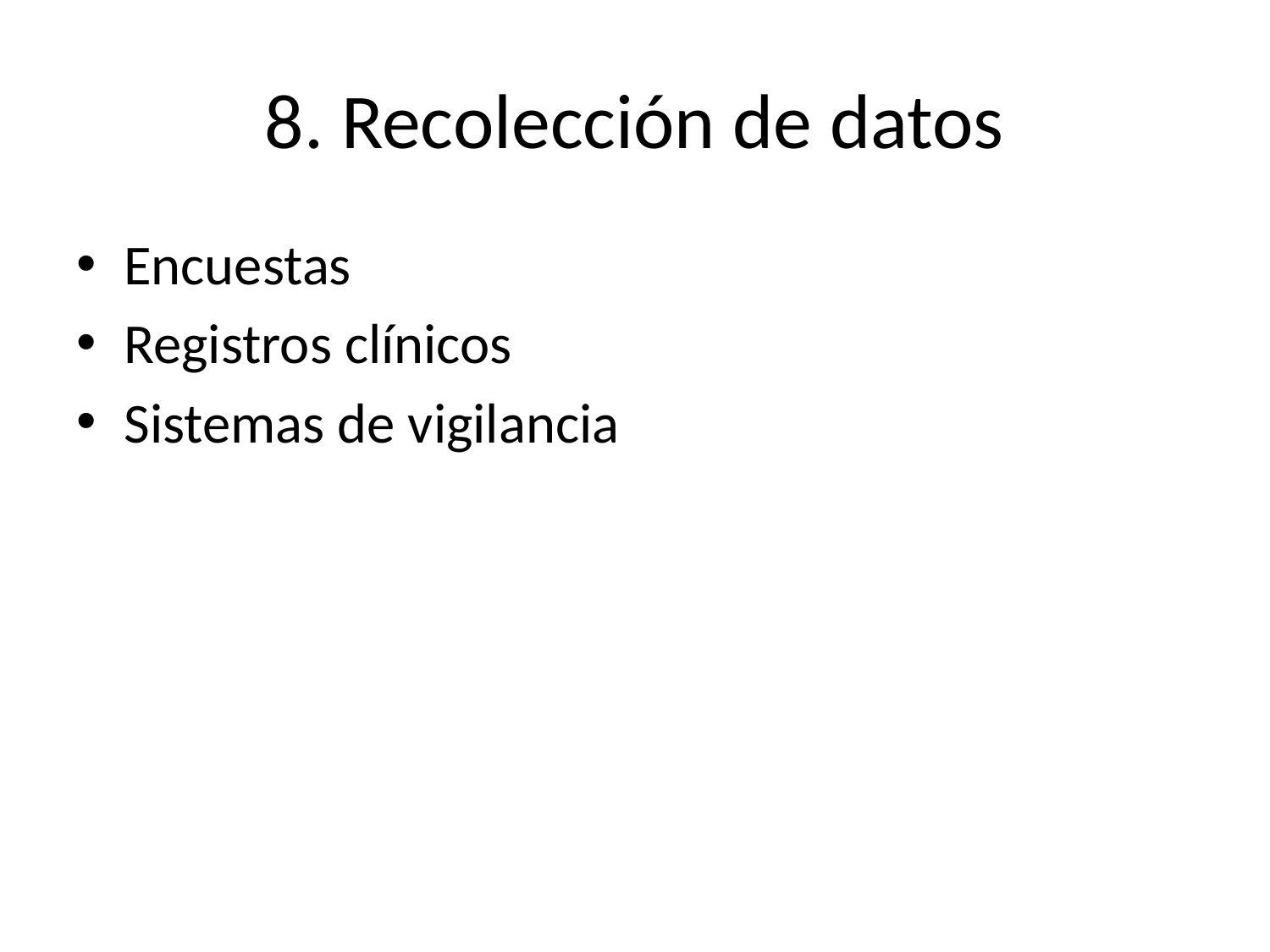

# 8. Recolección de datos
Encuestas
Registros clínicos
Sistemas de vigilancia